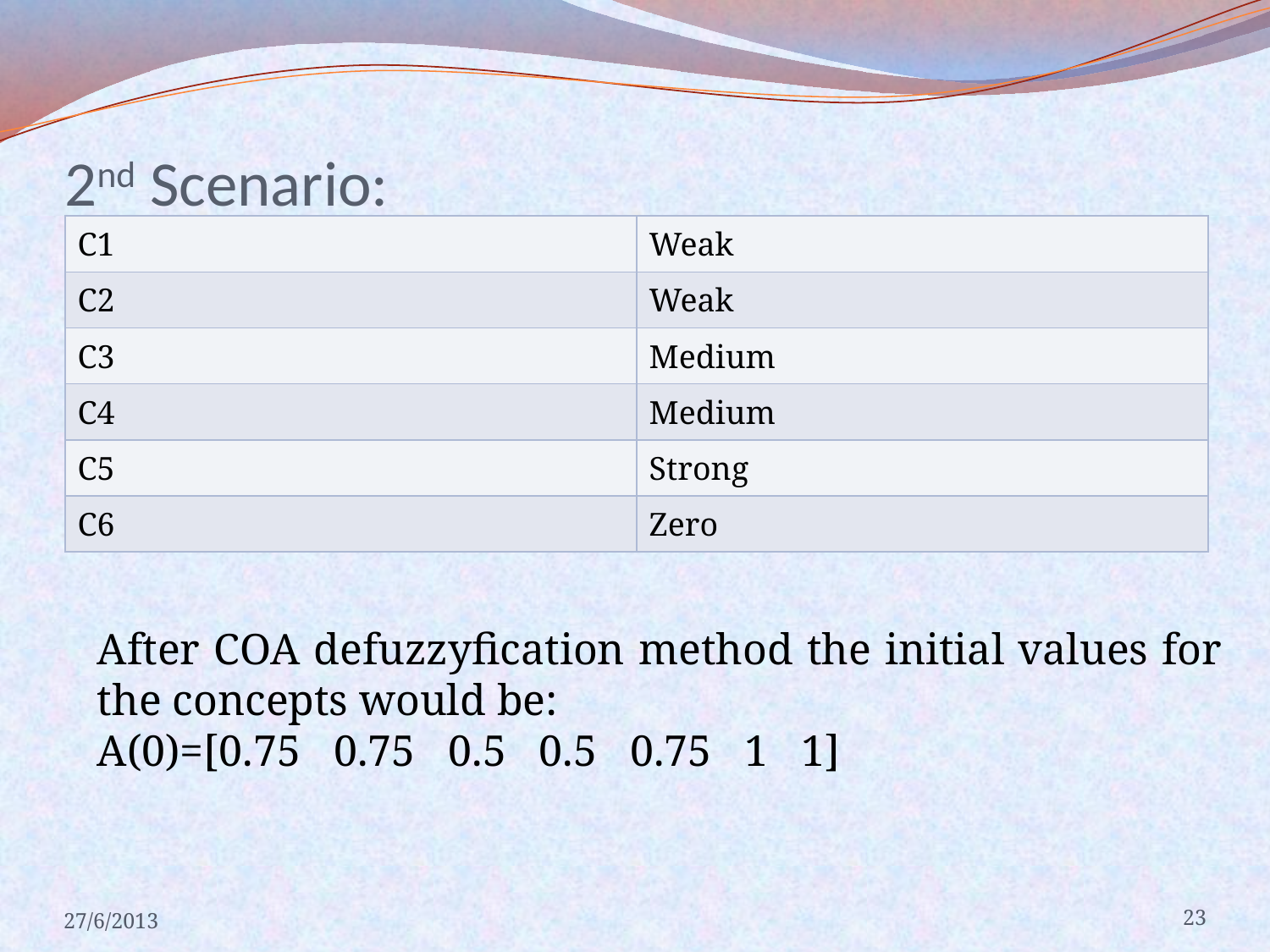

# 2nd Scenario:
| C1 | Weak |
| --- | --- |
| C2 | Weak |
| C3 | Medium |
| C4 | Medium |
| C5 | Strong |
| C6 | Zero |
After COA defuzzyfication method the initial values for the concepts would be:
A(0)=[0.75   0.75   0.5   0.5   0.75   1   1]
27/6/2013
23